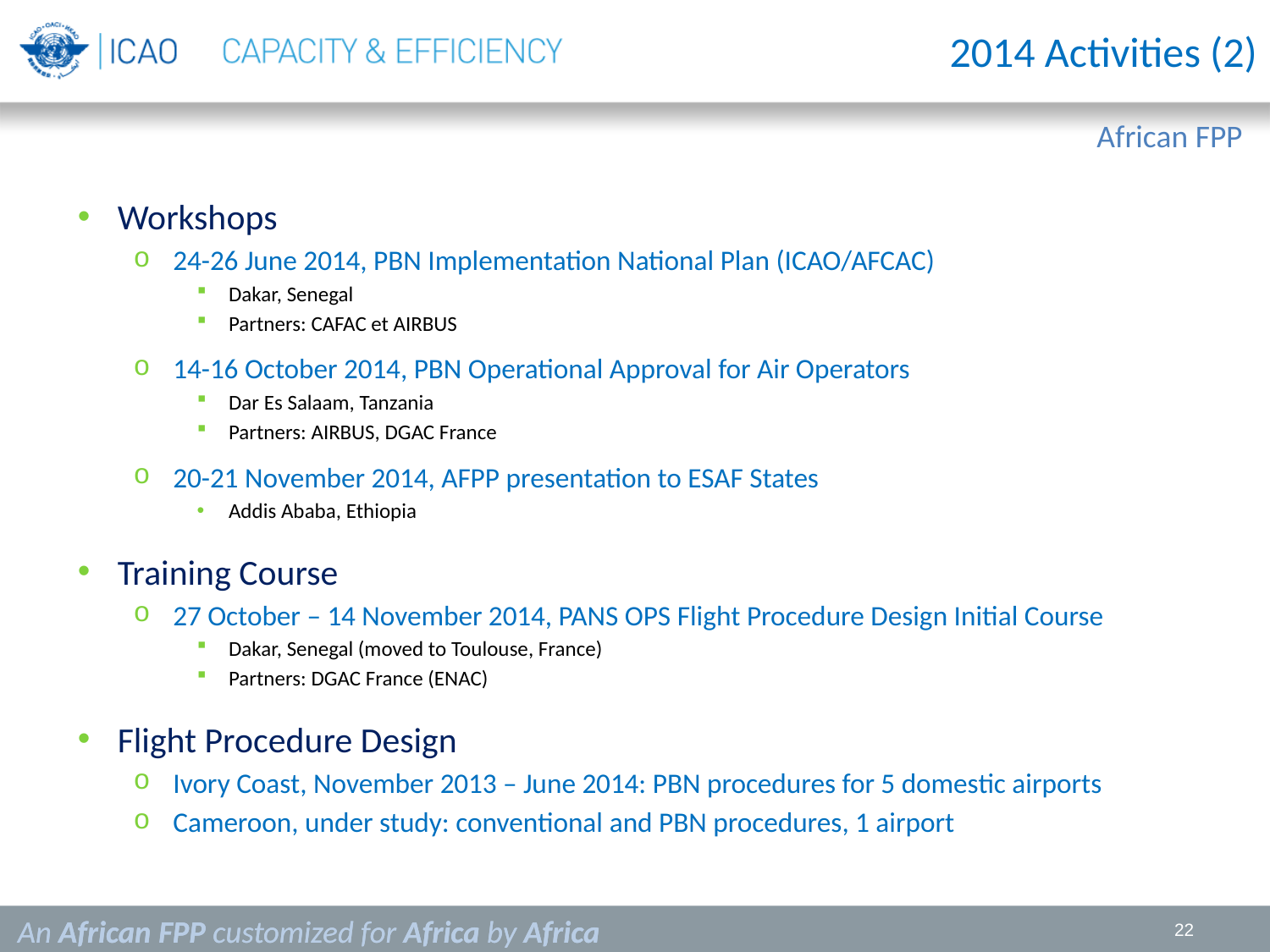

2014 Activities (2)
Workshops
24-26 June 2014, PBN Implementation National Plan (ICAO/AFCAC)
Dakar, Senegal
Partners: CAFAC et AIRBUS

14-16 October 2014, PBN Operational Approval for Air Operators
Dar Es Salaam, Tanzania
Partners: AIRBUS, DGAC France

20-21 November 2014, AFPP presentation to ESAF States
Addis Ababa, Ethiopia

Training Course
27 October – 14 November 2014, PANS OPS Flight Procedure Design Initial Course
Dakar, Senegal (moved to Toulouse, France)
Partners: DGAC France (ENAC)

Flight Procedure Design
Ivory Coast, November 2013 – June 2014: PBN procedures for 5 domestic airports
Cameroon, under study: conventional and PBN procedures, 1 airport

Dakar
WACAF
An African FPP customized for Africa by Africa
22